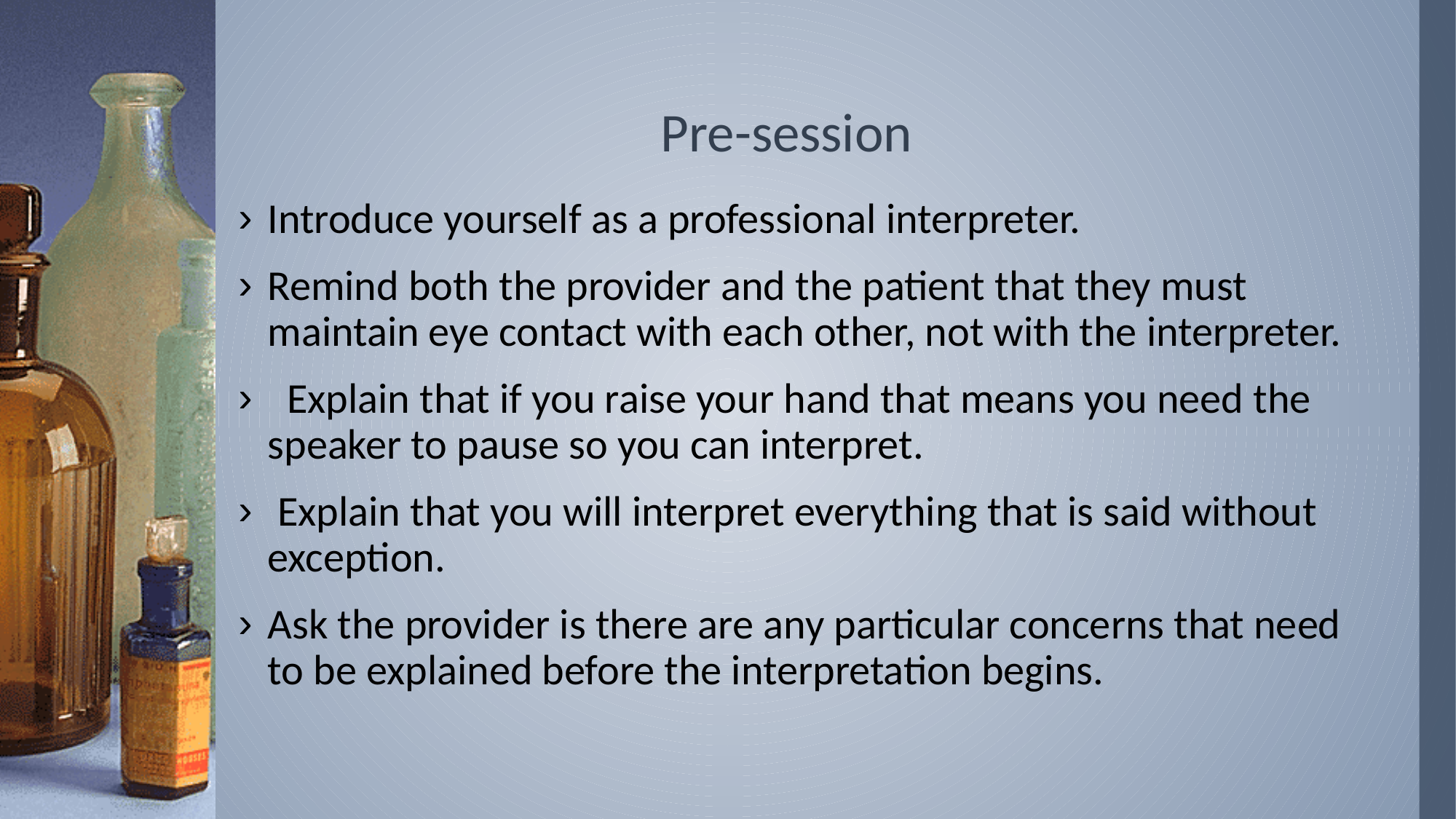

# Pre-session
Introduce yourself as a professional interpreter.
Remind both the provider and the patient that they must maintain eye contact with each other, not with the interpreter.
  Explain that if you raise your hand that means you need the speaker to pause so you can interpret.
 Explain that you will interpret everything that is said without exception.
Ask the provider is there are any particular concerns that need to be explained before the interpretation begins.